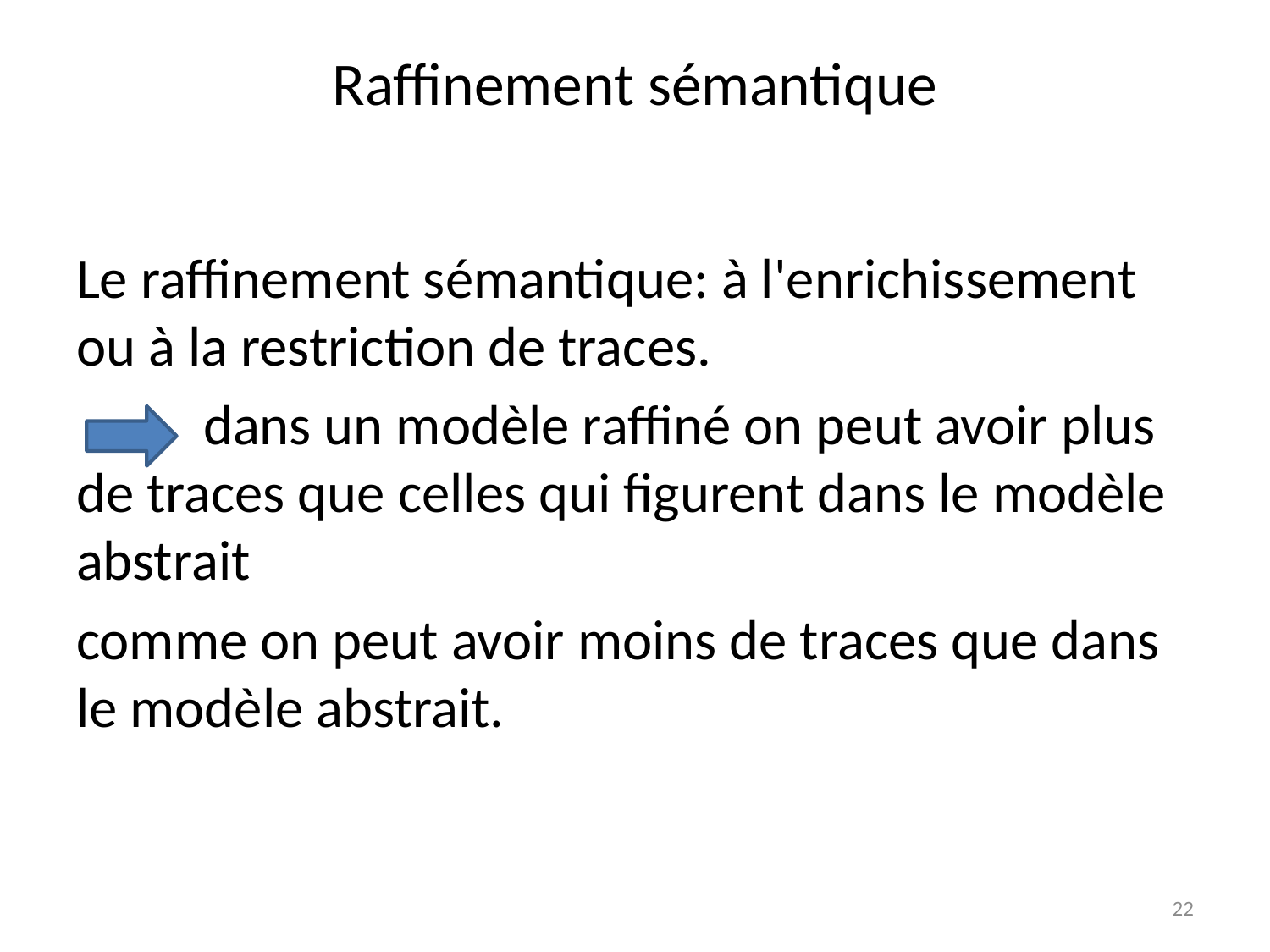

# Raffinement sémantique

Le raffinement sémantique: à l'enrichissement ou à la restriction de traces.
	dans un modèle raffiné on peut avoir plus de traces que celles qui figurent dans le modèle abstrait
comme on peut avoir moins de traces que dans le modèle abstrait.

22